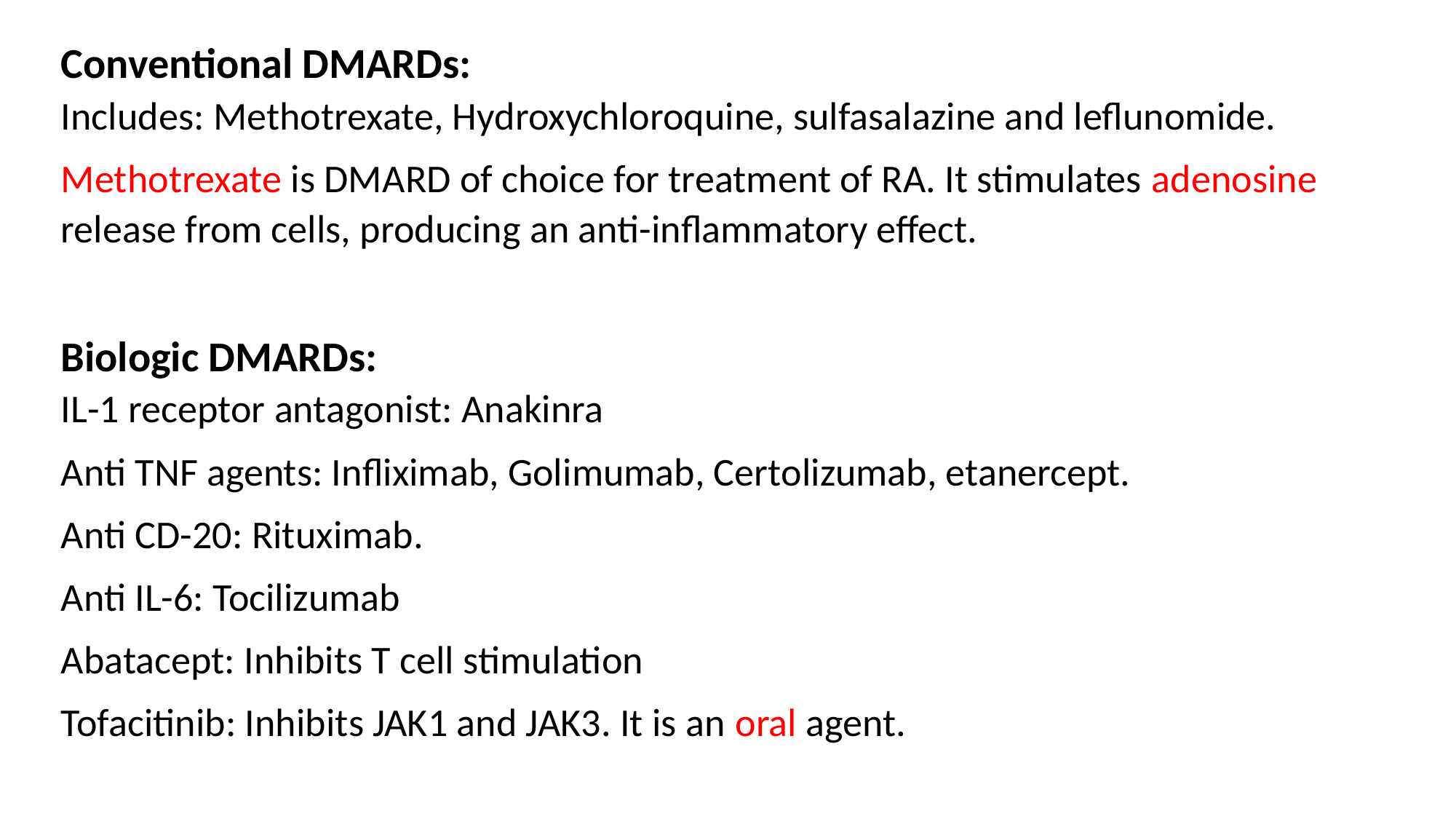

Conventional DMARDs:
Includes: Methotrexate, Hydroxychloroquine, sulfasalazine and leflunomide.
Methotrexate is DMARD of choice for treatment of RA. It stimulates adenosine release from cells, producing an anti-inflammatory effect.

Biologic DMARDs:
IL-1 receptor antagonist: Anakinra
Anti TNF agents: Infliximab, Golimumab, Certolizumab, etanercept.
Anti CD-20: Rituximab.
Anti IL-6: Tocilizumab
Abatacept: Inhibits T cell stimulation
Tofacitinib: Inhibits JAK1 and JAK3. It is an oral agent.